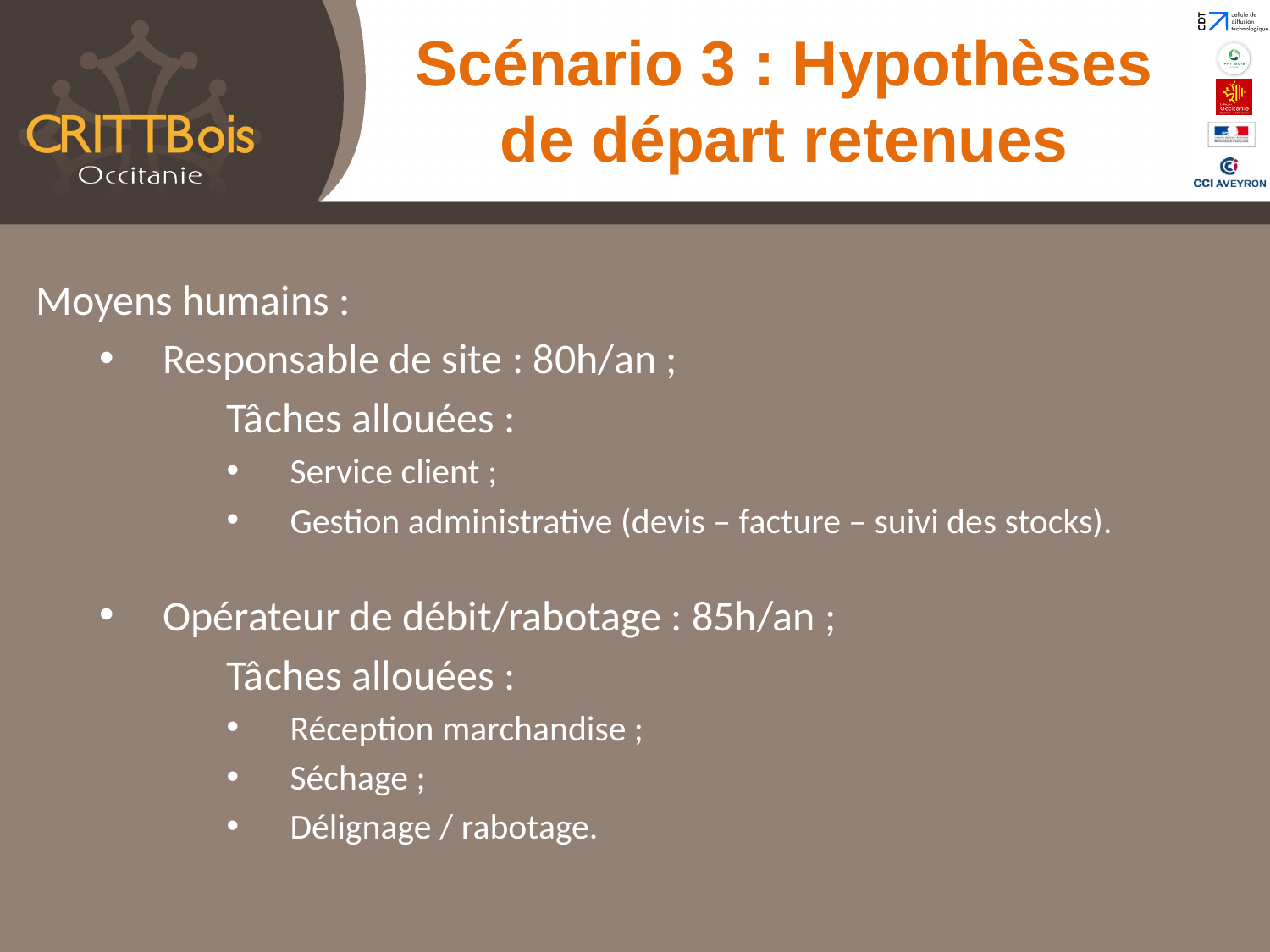

Scénario 3 : Hypothèses de départ retenues
Moyens humains :
Responsable de site : 80h/an ;
	Tâches allouées :
Service client ;
Gestion administrative (devis – facture – suivi des stocks).

Opérateur de débit/rabotage : 85h/an ;
	Tâches allouées :
Réception marchandise ;
Séchage ;
Délignage / rabotage.